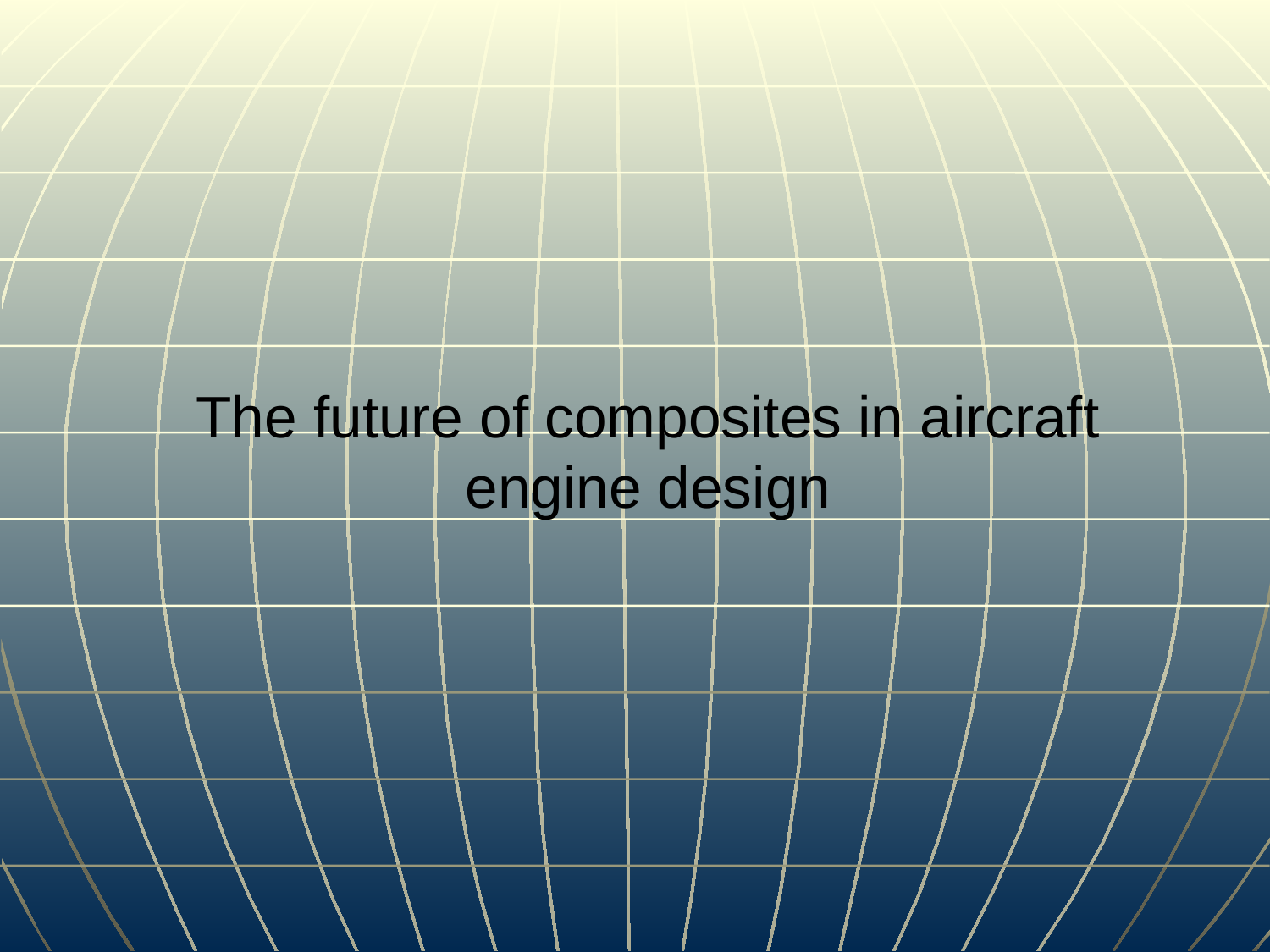

The future of composites in aircraft engine design